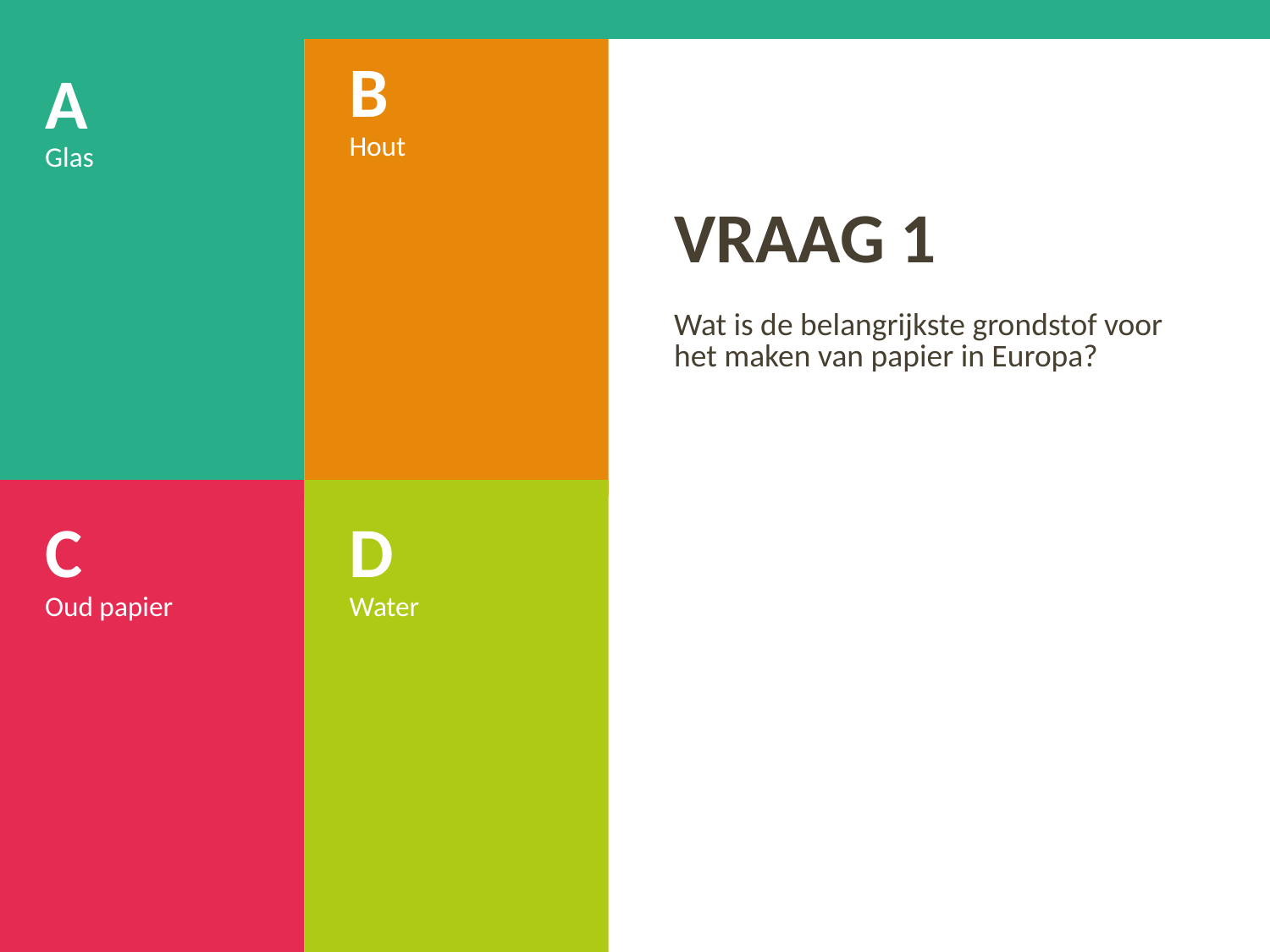

B
Hout
A
Glas
# VRAAG 1
Wat is de belangrijkste grondstof voor het maken van papier in Europa?
C
Oud papier
D
Water